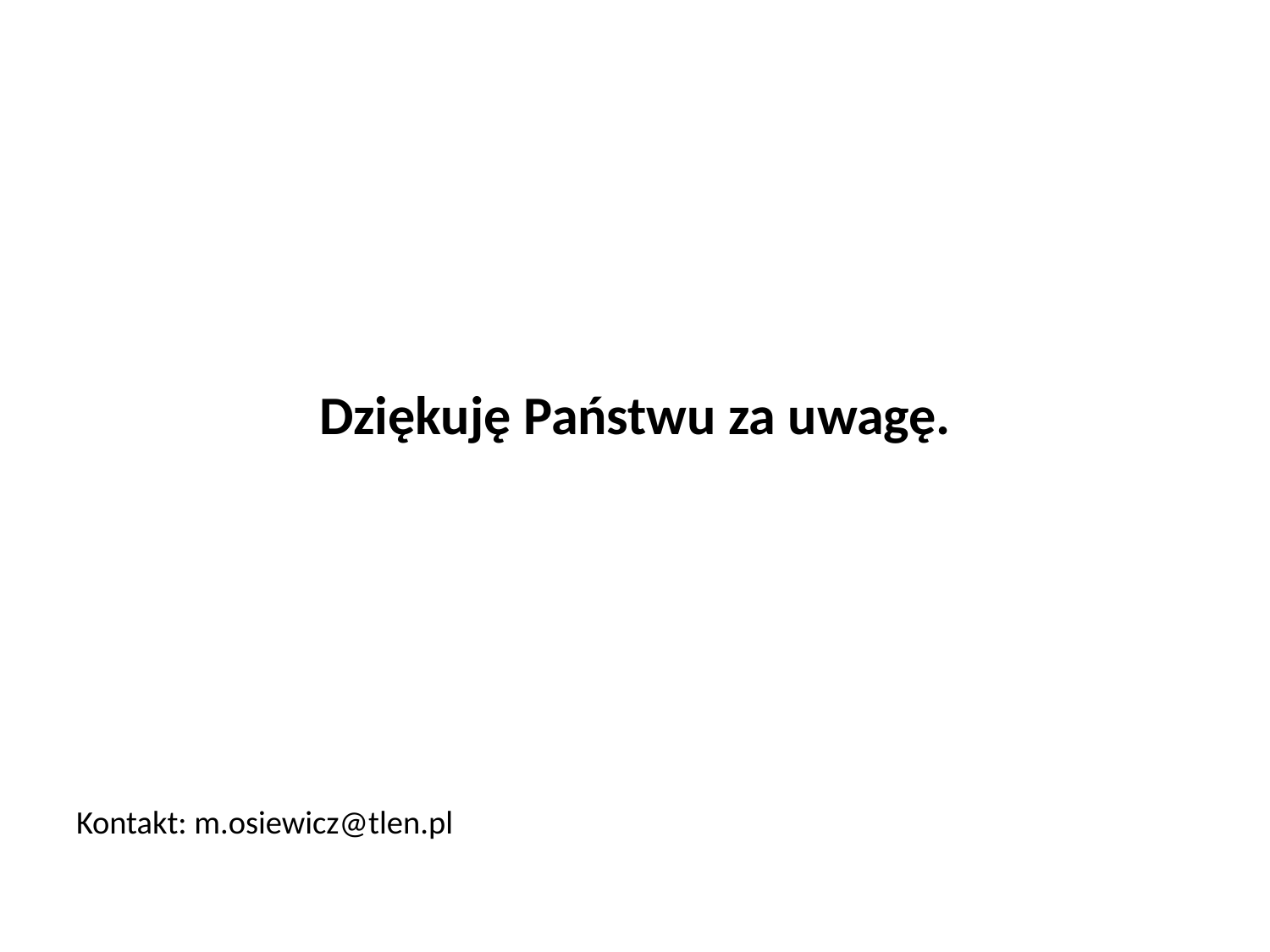

#

Dziękuję Państwu za uwagę.

Kontakt: m.osiewicz@tlen.pl